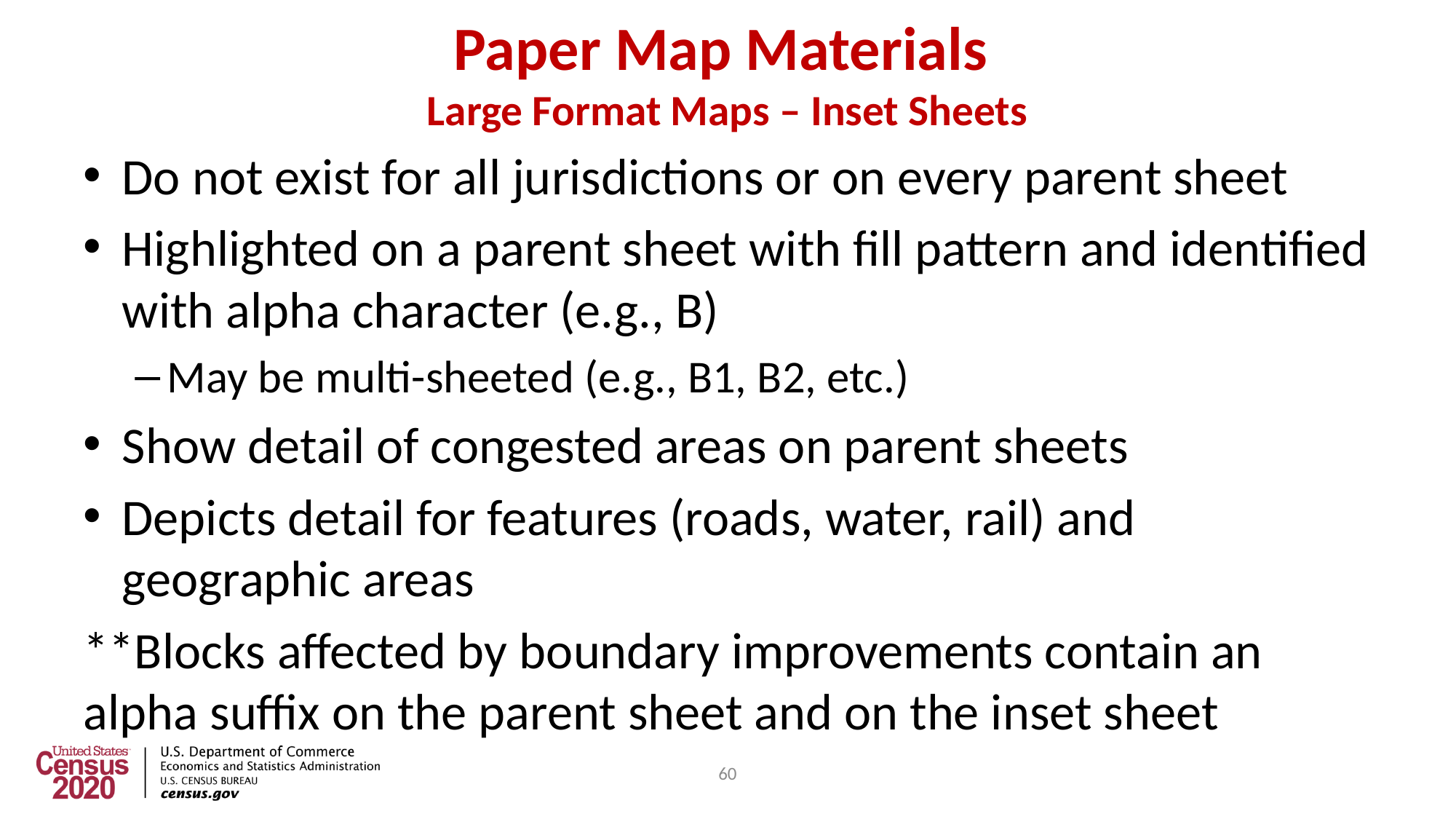

60
# Paper Map Materials Large Format Maps – Inset Sheets
Do not exist for all jurisdictions or on every parent sheet
Highlighted on a parent sheet with fill pattern and identified with alpha character (e.g., B)
May be multi-sheeted (e.g., B1, B2, etc.)
Show detail of congested areas on parent sheets
Depicts detail for features (roads, water, rail) and geographic areas
**Blocks affected by boundary improvements contain an alpha suffix on the parent sheet and on the inset sheet